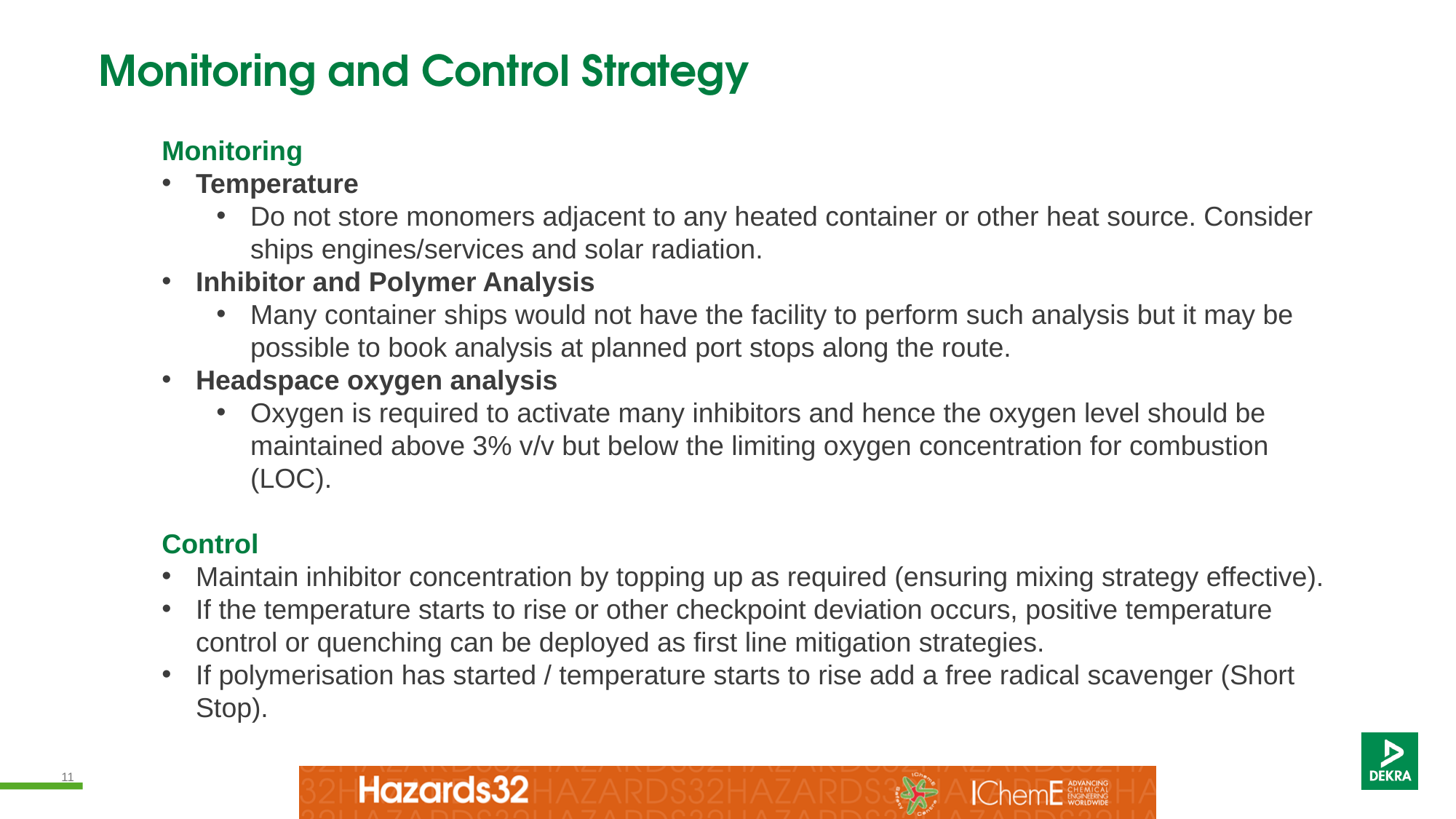

# Monitoring and Control Strategy
Monitoring
Temperature
Do not store monomers adjacent to any heated container or other heat source. Consider ships engines/services and solar radiation.
Inhibitor and Polymer Analysis
Many container ships would not have the facility to perform such analysis but it may be possible to book analysis at planned port stops along the route.
Headspace oxygen analysis
Oxygen is required to activate many inhibitors and hence the oxygen level should be maintained above 3% v/v but below the limiting oxygen concentration for combustion (LOC).

Control
Maintain inhibitor concentration by topping up as required (ensuring mixing strategy effective).
If the temperature starts to rise or other checkpoint deviation occurs, positive temperature control or quenching can be deployed as first line mitigation strategies.
If polymerisation has started / temperature starts to rise add a free radical scavenger (Short Stop).